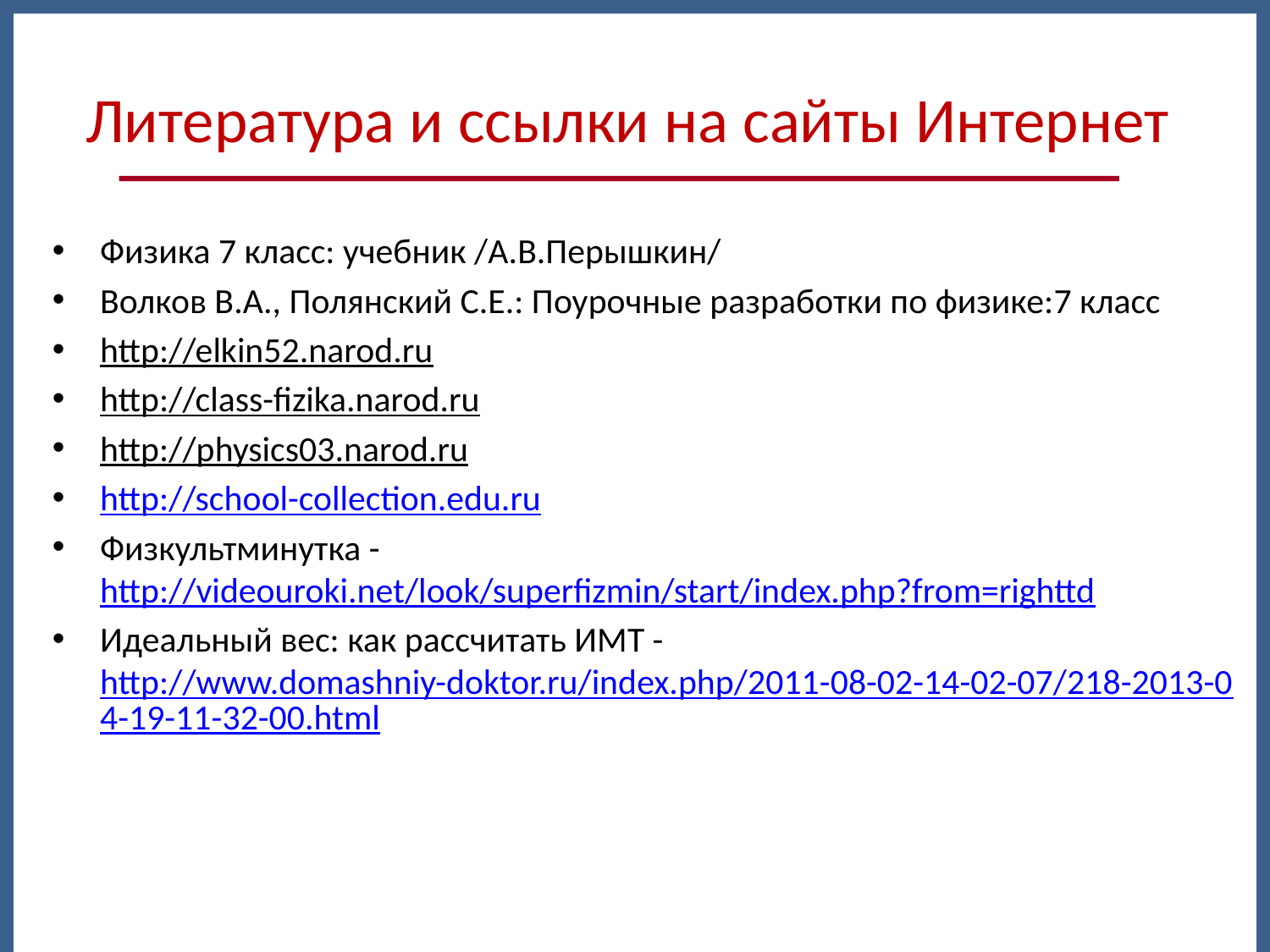

# Литература и ссылки на сайты Интернет

Физика 7 класс: учебник /А.В.Перышкин/
Волков В.А., Полянский С.Е.: Поурочные разработки по физике:7 класс
http://elkin52.narod.ru
http://class-fizika.narod.ru
http://physics03.narod.ru
http://school-collection.edu.ru
Физкультминутка -http://videouroki.net/look/superfizmin/start/index.php?from=righttd
Идеальный вес: как рассчитать ИМТ -  http://www.domashniy-doktor.ru/index.php/2011-08-02-14-02-07/218-2013-04-19-11-32-00.html